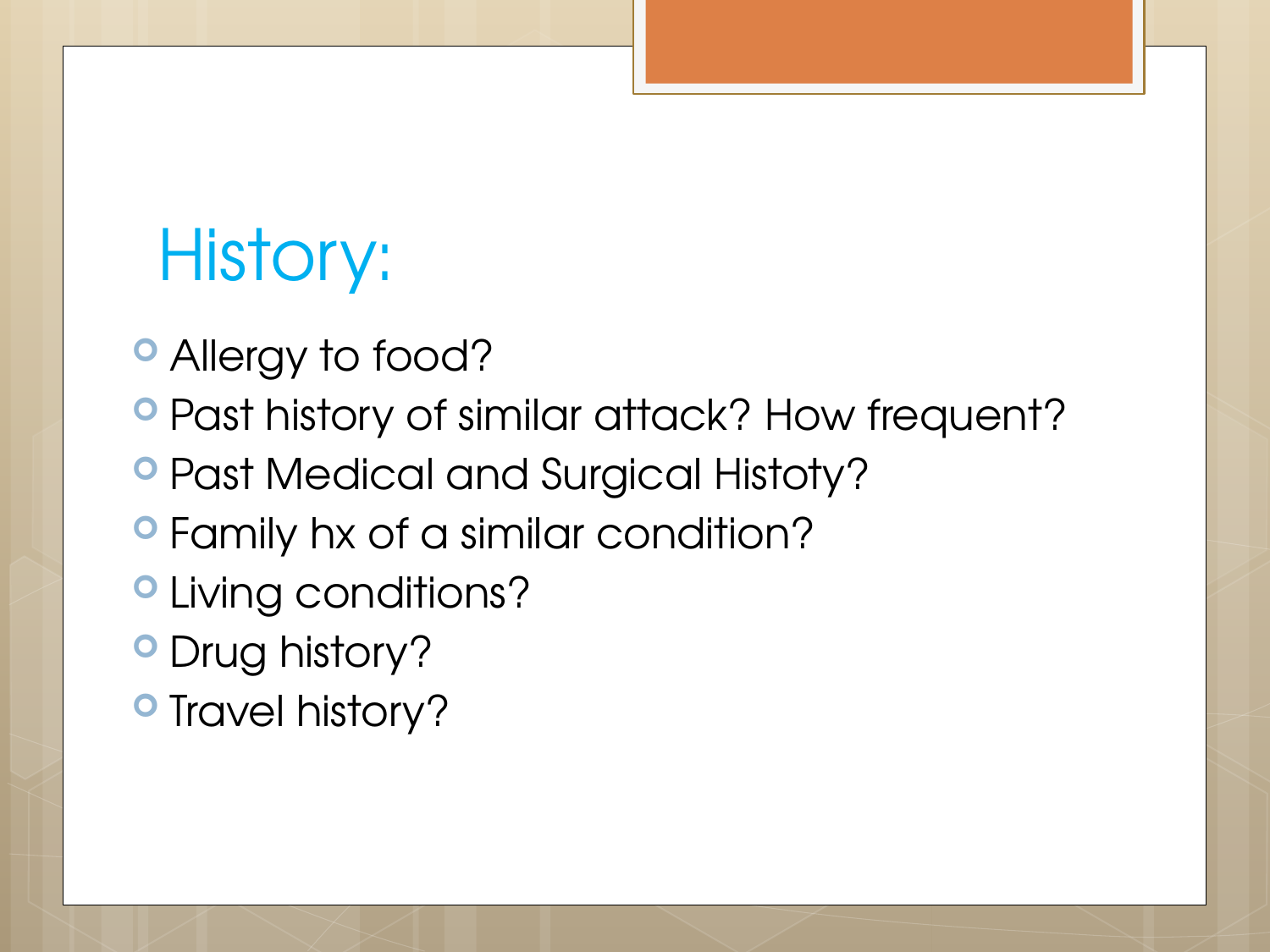

# History:
Allergy to food?
Past history of similar attack? How frequent?
Past Medical and Surgical Histoty?
Family hx of a similar condition?
Living conditions?
Drug history?
Travel history?